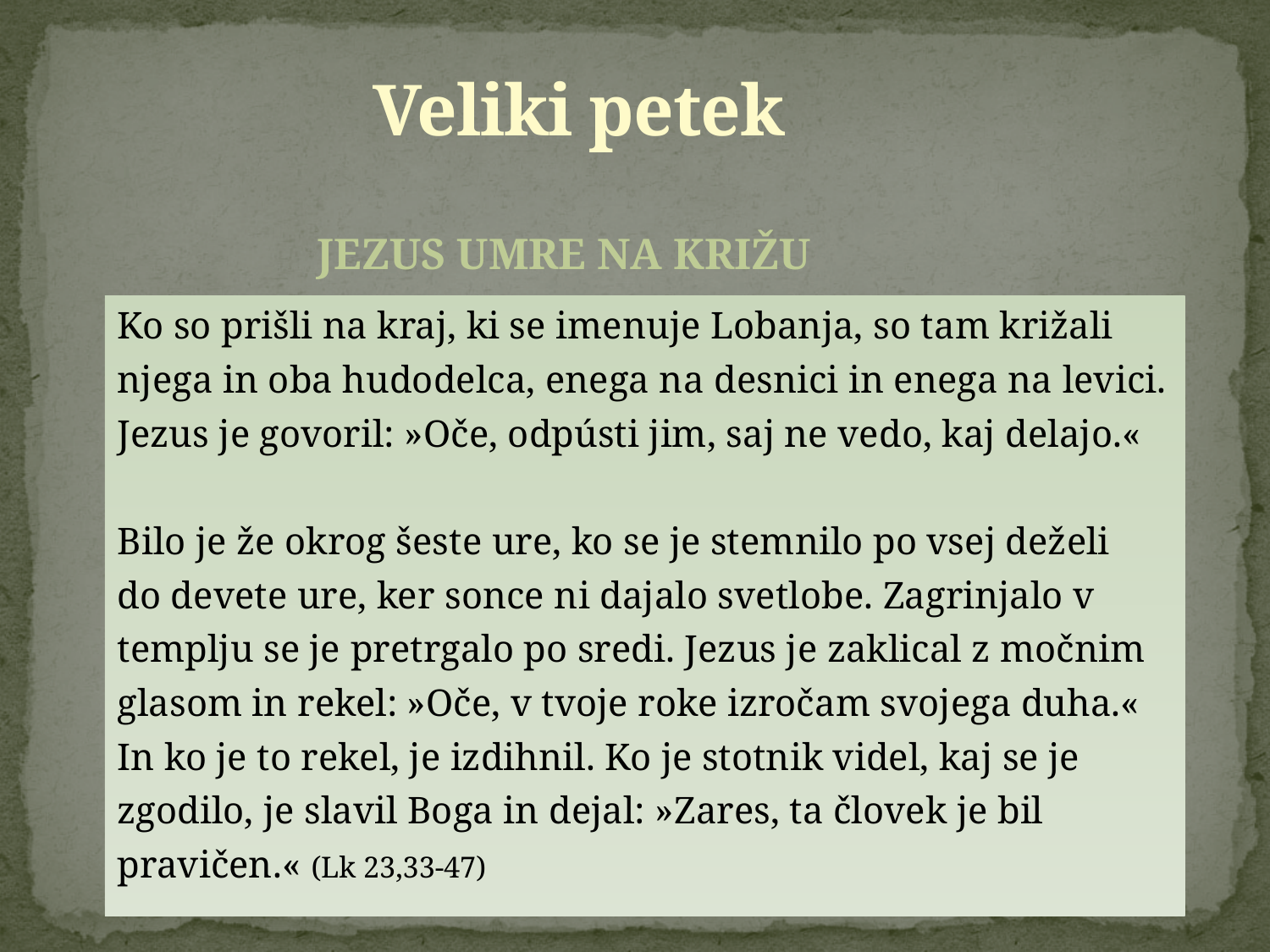

# Veliki petek
JEZUS UMRE NA KRIŽU
Ko so prišli na kraj, ki se imenuje Lobanja, so tam križali
njega in oba hudodelca, enega na desnici in enega na levici.
Jezus je govoril: »Oče, odpústi jim, saj ne vedo, kaj delajo.«

Bilo je že okrog šeste ure, ko se je stemnilo po vsej deželi
do devete ure, ker sonce ni dajalo svetlobe. Zagrinjalo v
templju se je pretrgalo po sredi. Jezus je zaklical z močnim
glasom in rekel: »Oče, v tvoje roke izročam svojega duha.«
In ko je to rekel, je izdihnil. Ko je stotnik videl, kaj se je
zgodilo, je slavil Boga in dejal: »Zares, ta človek je bil
pravičen.« (Lk 23,33-47)